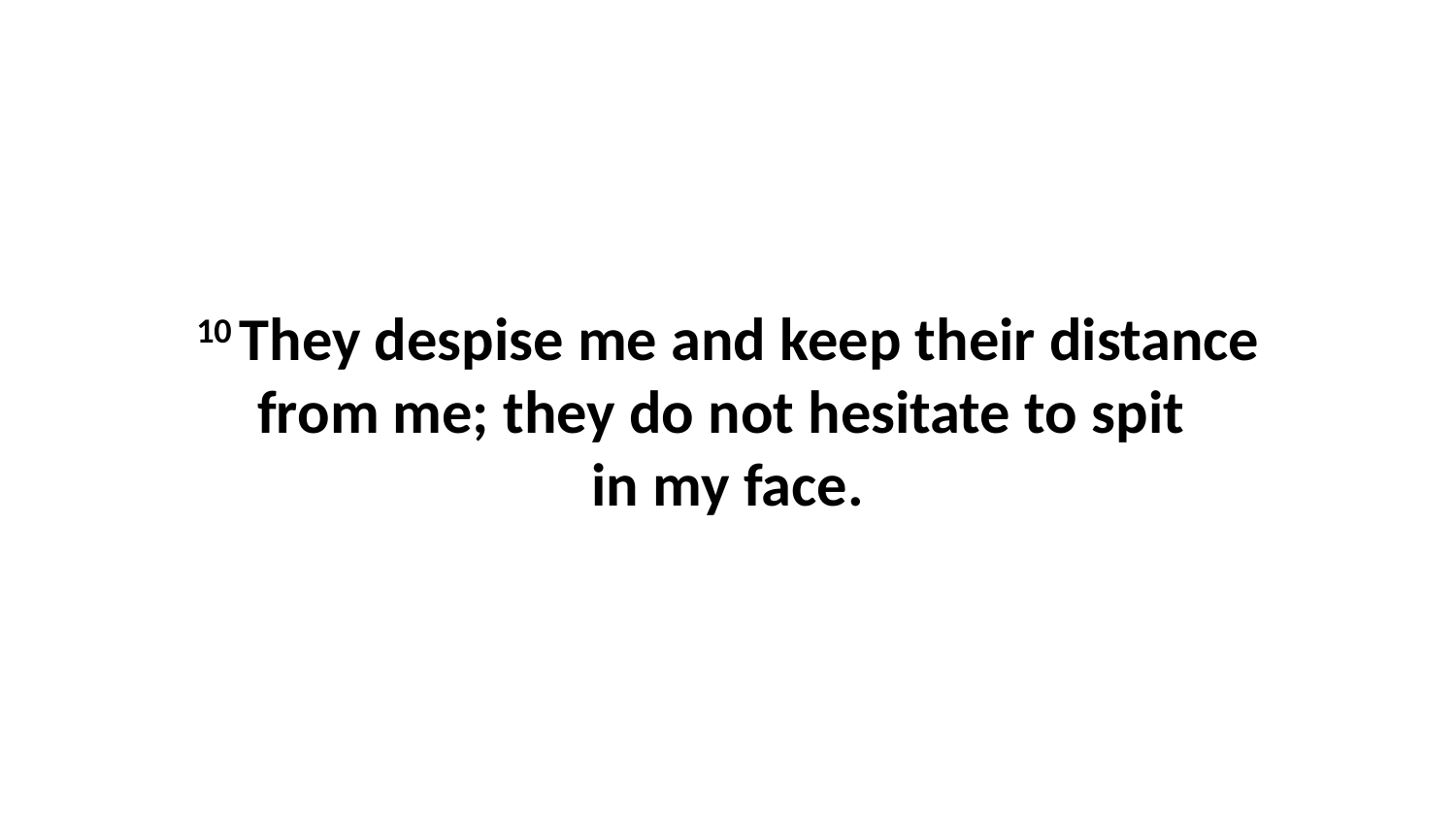

10 They despise me and keep their distance from me; they do not hesitate to spit  in my face.